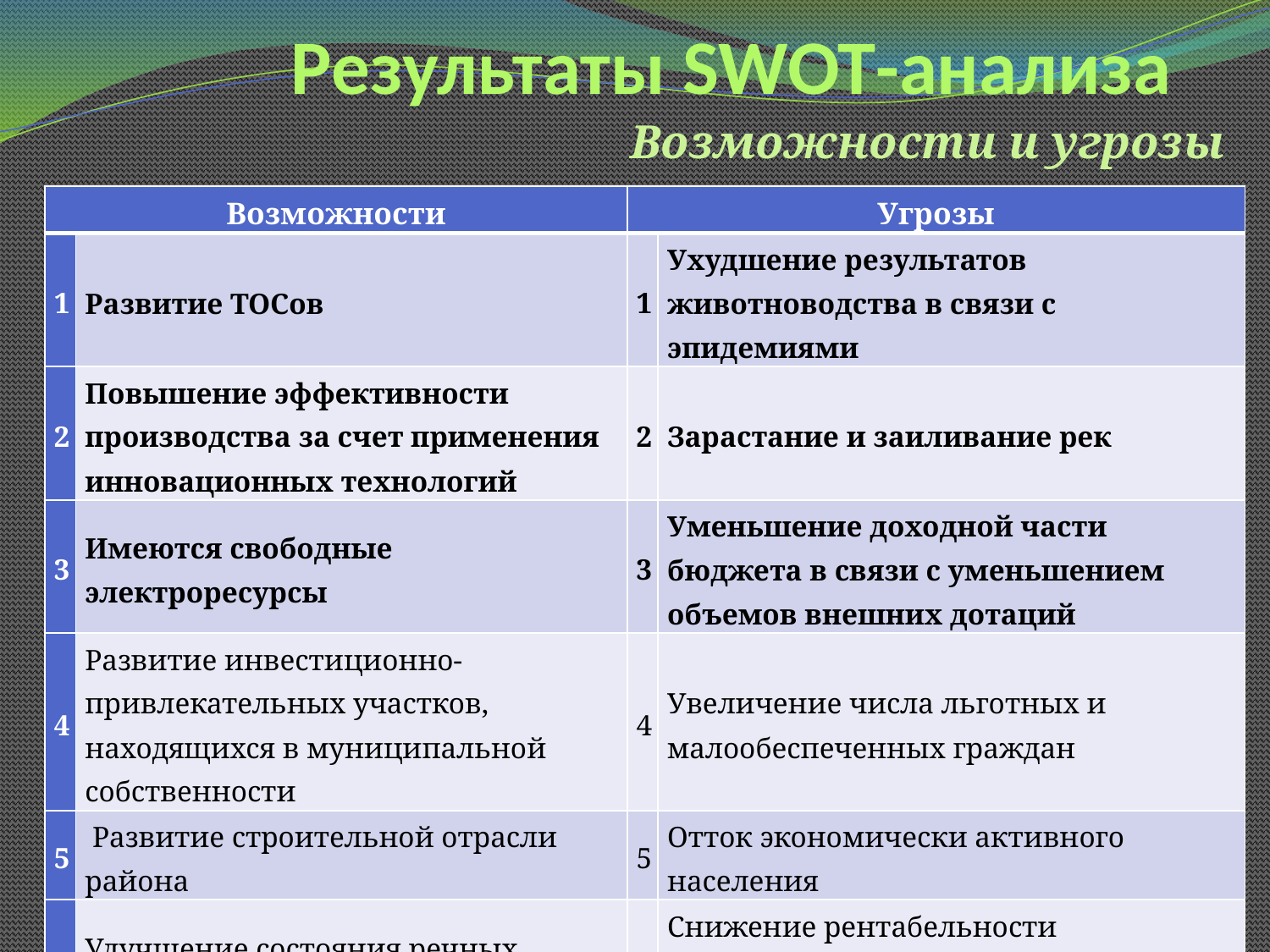

# Результаты SWOT-анализа
Возможности и угрозы
| Возможности |  | Угрозы |  |
| --- | --- | --- | --- |
| 1 | Развитие ТОСов | 1 | Ухудшение результатов животноводства в связи с эпидемиями |
| 2 | Повышение эффективности производства за счет применения инновационных технологий | 2 | Зарастание и заиливание рек |
| 3 | Имеются свободные электроресурсы | 3 | Уменьшение доходной части бюджета в связи с уменьшением объемов внешних дотаций |
| 4 | Развитие инвестиционно-привлекательных участков, находящихся в муниципальной собственности | 4 | Увеличение числа льготных и малообеспеченных граждан |
| 5 | Развитие строительной отрасли района | 5 | Отток экономически активного населения |
| 6 | Улучшение состояния речных ресурсов за счет привлечения частных инвесторов | 6 | Снижение рентабельности предприятий АПК по причине невысоких цен на продукцию сельского хозяйства |
| 7 | Повышение туристической привлекательности района | 7 | Загрязнение почв твердыми бытовыми отходами |